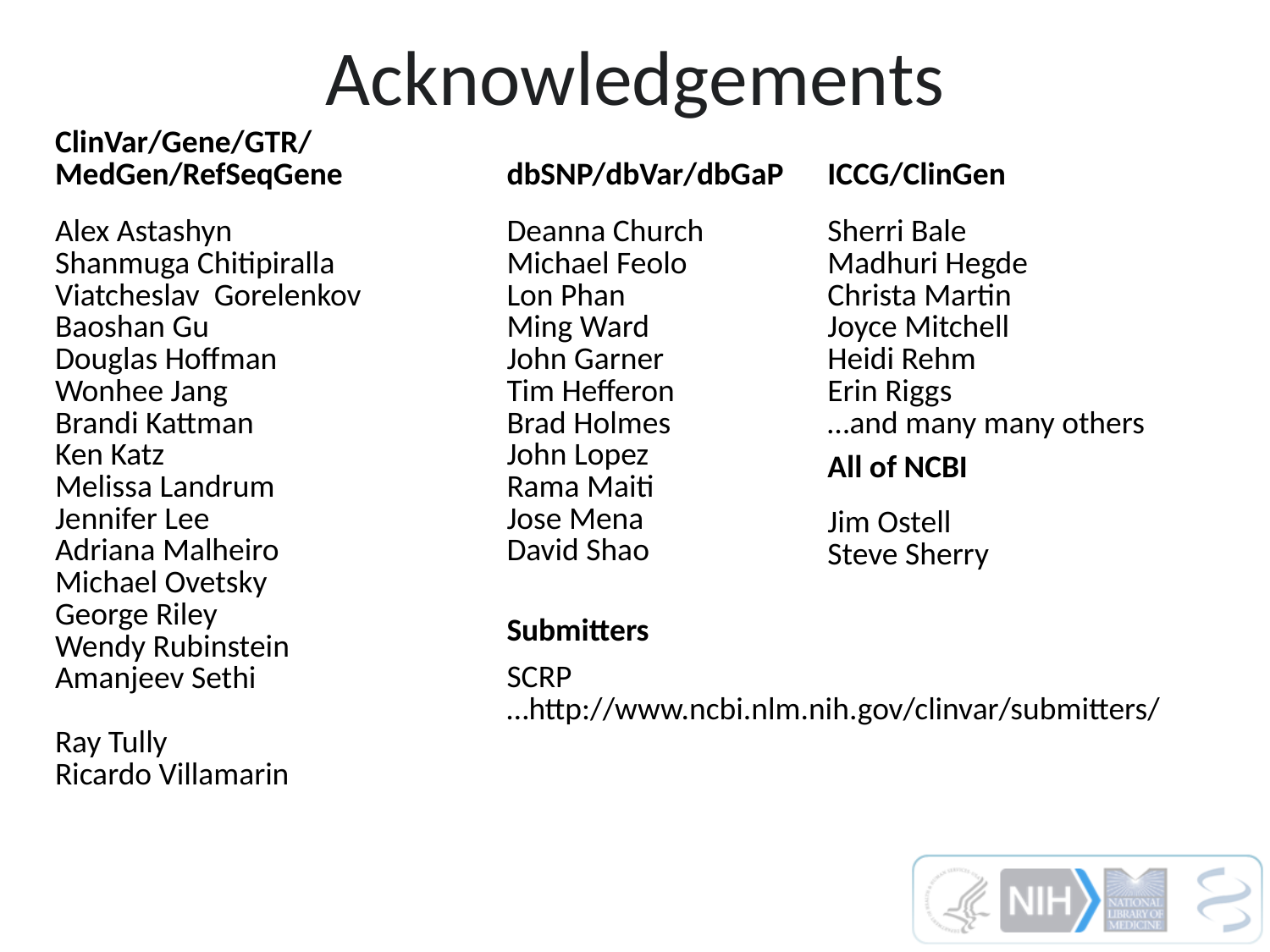

# Acknowledgements
| ClinVar/Gene/GTR/ MedGen/RefSeqGene | dbSNP/dbVar/dbGaP | ICCG/ClinGen |
| --- | --- | --- |
| Alex Astashyn Shanmuga Chitipiralla Viatcheslav Gorelenkov Baoshan Gu Douglas Hoffman Wonhee Jang Brandi Kattman Ken Katz Melissa Landrum Jennifer Lee Adriana Malheiro Michael Ovetsky George Riley Wendy Rubinstein Amanjeev Sethi Ray Tully Ricardo Villamarin | Deanna Church Michael Feolo Lon Phan Ming Ward John Garner Tim Hefferon Brad Holmes John Lopez Rama Maiti Jose Mena David Shao | Sherri Bale Madhuri Hegde Christa Martin Joyce Mitchell Heidi Rehm Erin Riggs …and many many others |
|  |  | All of NCBI |
|  |  | Jim Ostell Steve Sherry |
|  | Submitters |  |
|  | SCRP …http://www.ncbi.nlm.nih.gov/clinvar/submitters/ |  |